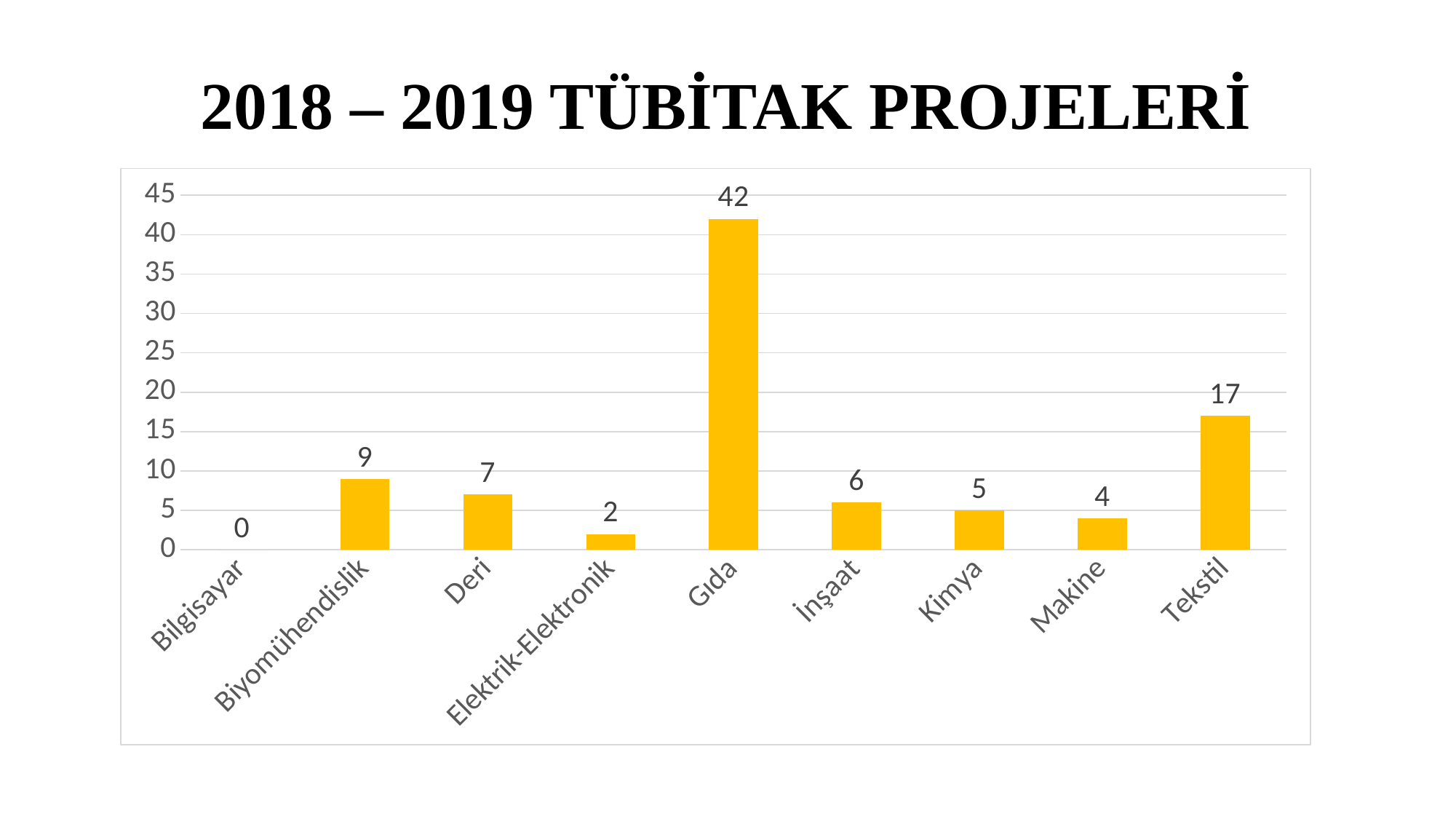

# 2018 – 2019 TÜBİTAK PROJELERİ

### Chart

| Category | 2018-2019 |
|---|---|
| Bilgisayar | 0.0 |
| Biyomühendislik | 9.0 |
| Deri | 7.0 |
| Elektrik-Elektronik | 2.0 |
| Gıda | 42.0 |
| İnşaat | 6.0 |
| Kimya | 5.0 |
| Makine | 4.0 |
| Tekstil | 17.0 |